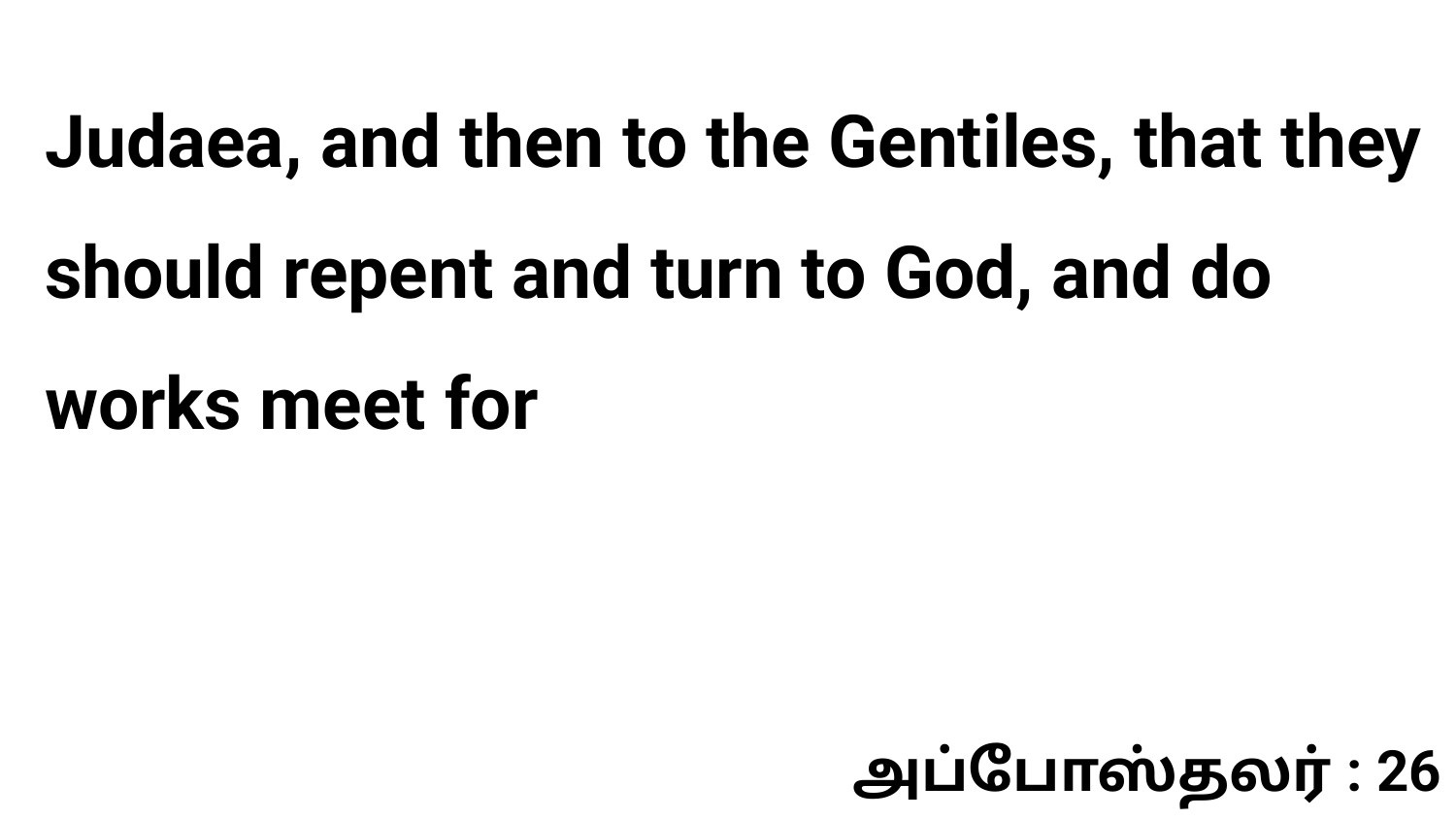

Judaea, and then to the Gentiles, that they should repent and turn to God, and do works meet for
அப்போஸ்தலர் : 26